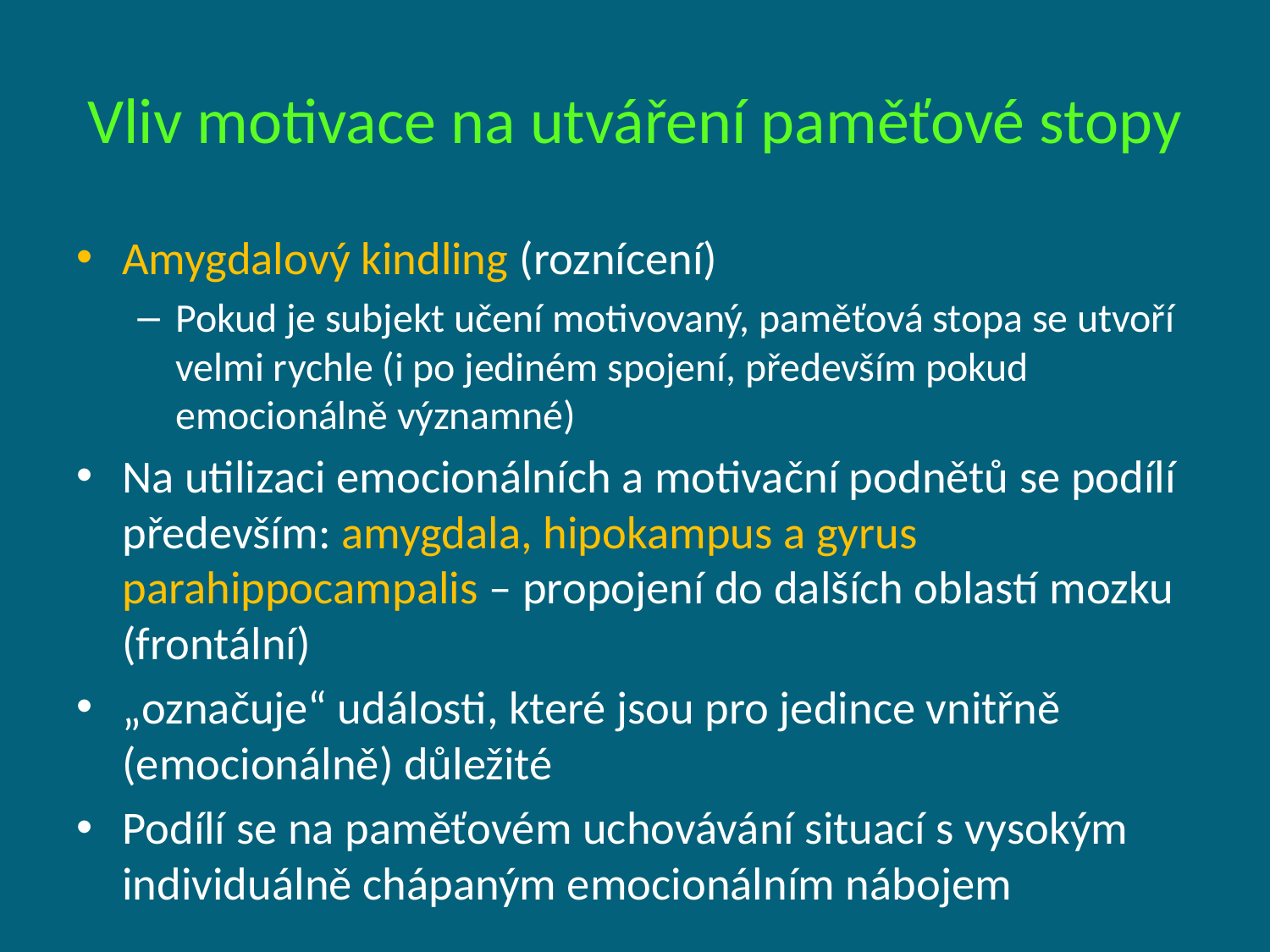

# Vliv motivace na utváření paměťové stopy
Amygdalový kindling (roznícení)
Pokud je subjekt učení motivovaný, paměťová stopa se utvoří velmi rychle (i po jediném spojení, především pokud emocionálně významné)
Na utilizaci emocionálních a motivační podnětů se podílí především: amygdala, hipokampus a gyrus parahippocampalis – propojení do dalších oblastí mozku (frontální)
„označuje“ události, které jsou pro jedince vnitřně (emocionálně) důležité
Podílí se na paměťovém uchovávání situací s vysokým individuálně chápaným emocionálním nábojem